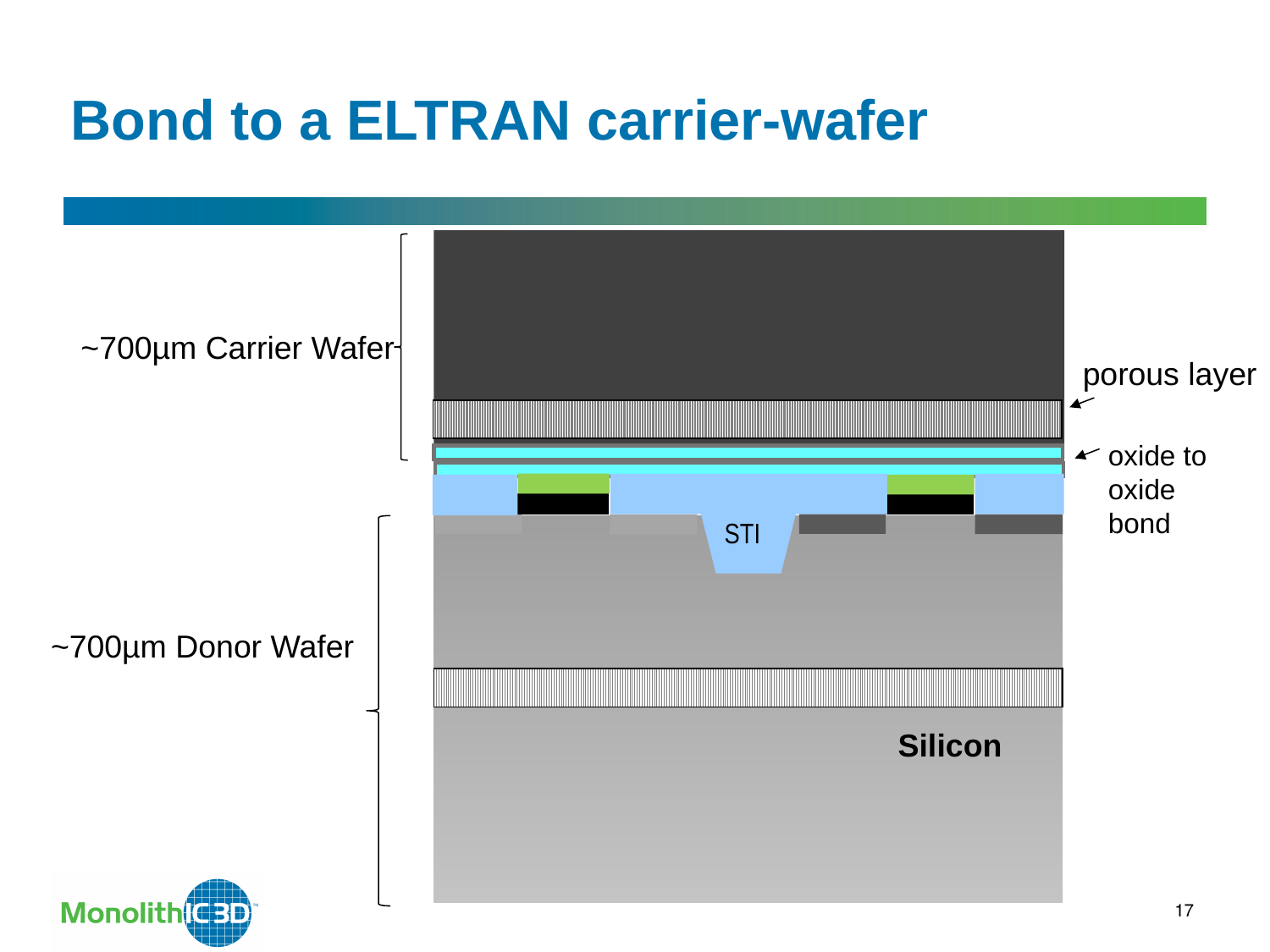

Bond to a ELTRAN carrier-wafer

~700µm Carrier Wafer
porous layer

oxide to oxide bond

STI

~700µm Donor Wafer

Silicon

17